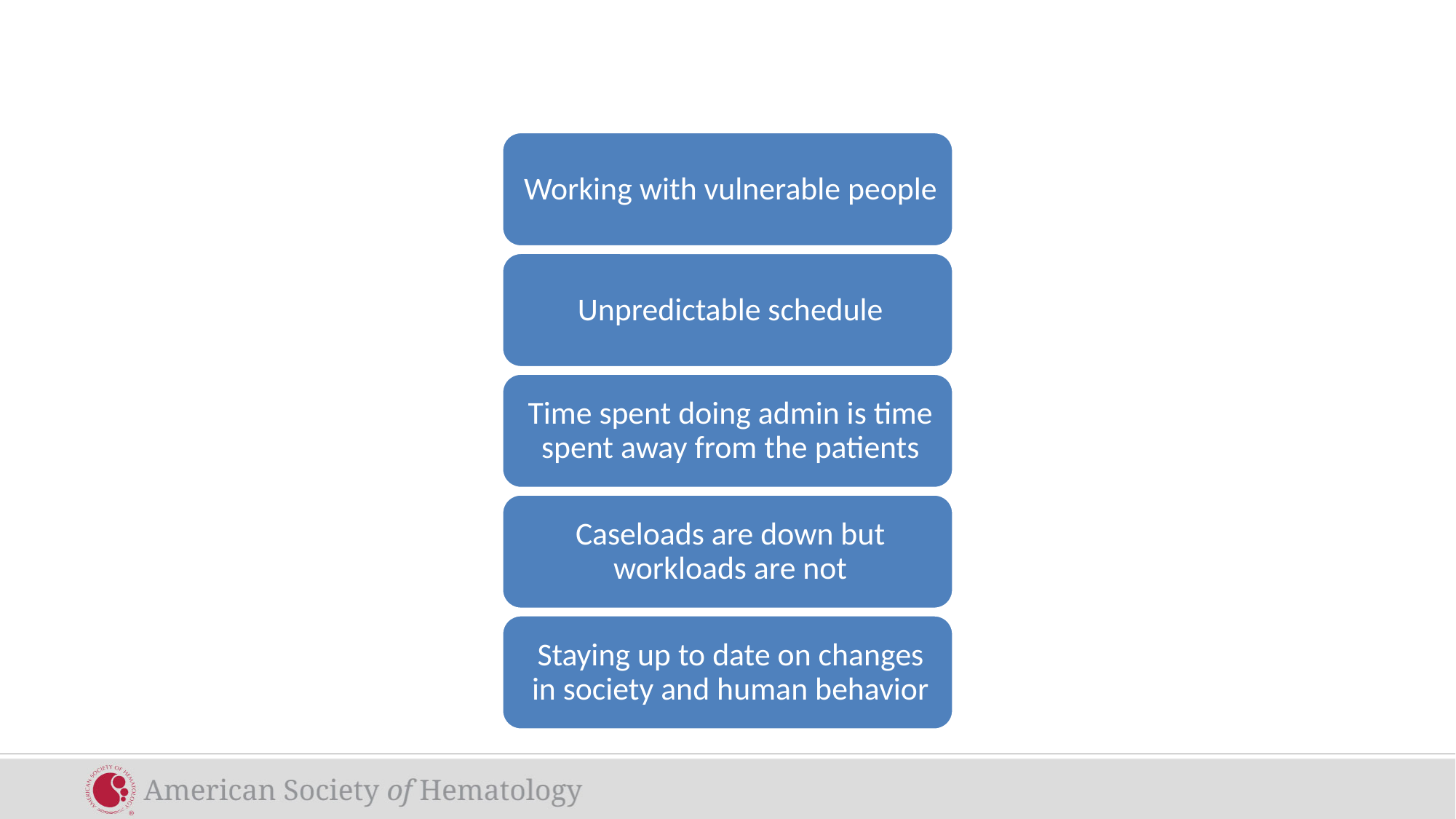

# Challenges You Encounter as a Social Worker
Working with vulnerable people
Unpredictable schedule
Time spent doing admin is time spent away from the patients
Caseloads are down but workloads are not
Staying up to date on changes in society and human behavior